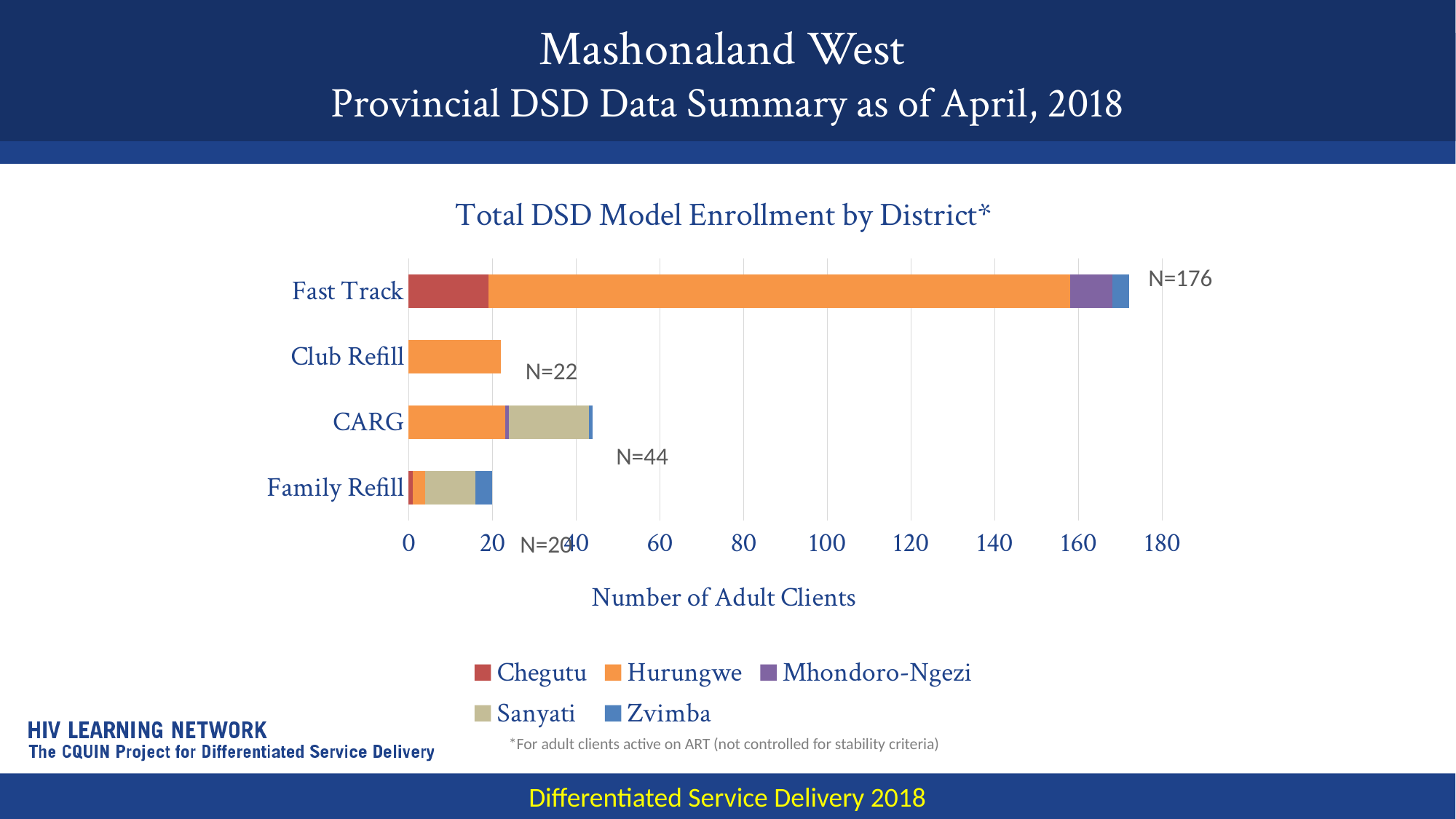

Mashonaland West
Provincial DSD Data Summary as of April, 2018

### Chart: Total DSD Model Enrollment by District*

| Category | Chegutu | Hurungwe | Mhondoro-Ngezi | Sanyati | Zvimba |
|---|---|---|---|---|---|
| Family Refill | 1.0 | 3.0 | 0.0 | 12.0 | 4.0 |
| CARG | 0.0 | 23.0 | 1.0 | 19.0 | 1.0 |
| Club Refill | 0.0 | 22.0 | 0.0 | 0.0 | 0.0 |
| Fast Track | 19.0 | 139.0 | 10.0 | 0.0 | 4.0 |
N=176
N=22
N=44
N=20
*For adult clients active on ART (not controlled for stability criteria)